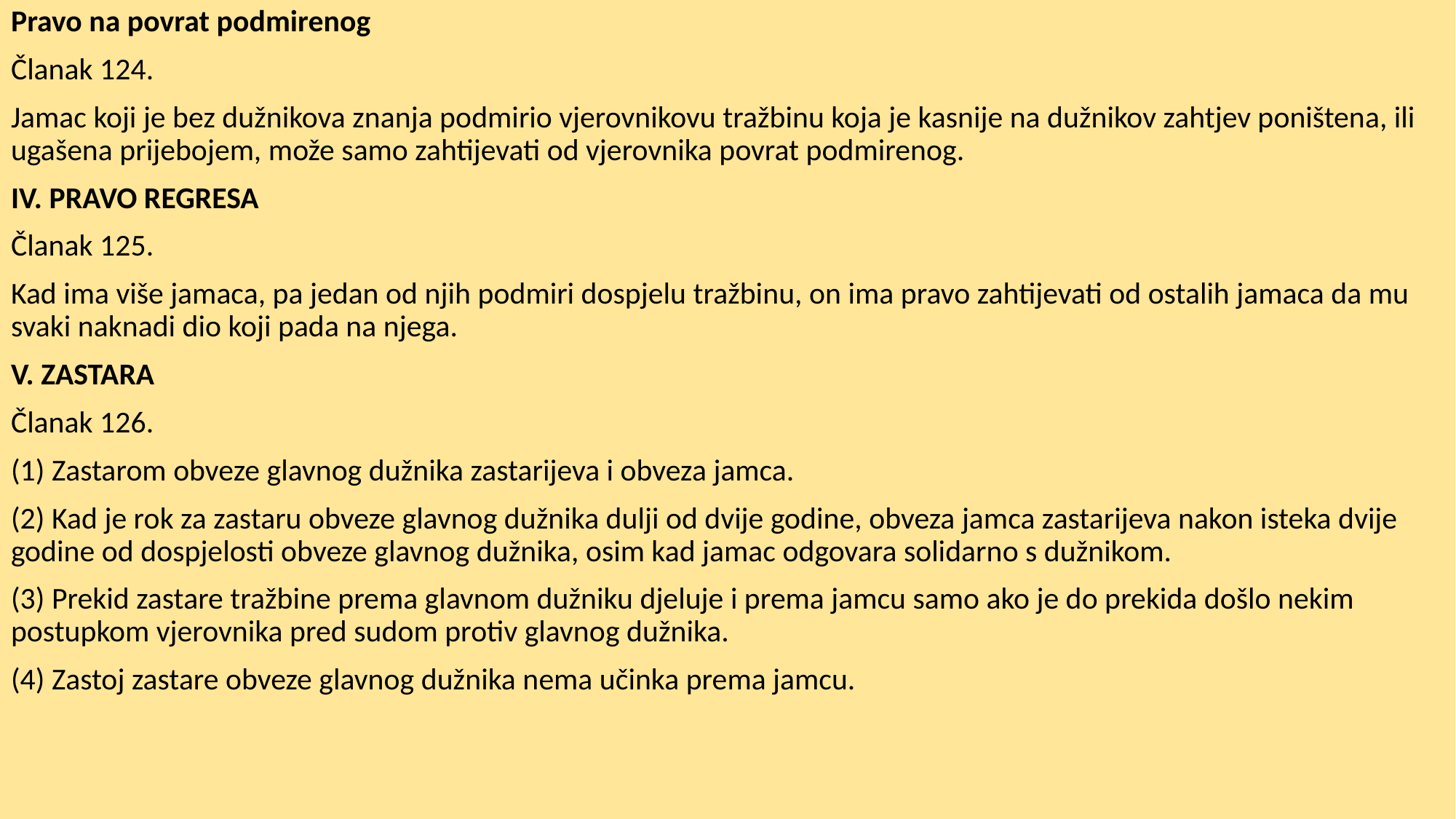

Pravo na povrat podmirenog
Članak 124.
Jamac koji je bez dužnikova znanja podmirio vjerovnikovu tražbinu koja je kasnije na dužnikov zahtjev poništena, ili ugašena prijebojem, može samo zahtijevati od vjerovnika povrat podmirenog.
IV. PRAVO REGRESA
Članak 125.
Kad ima više jamaca, pa jedan od njih podmiri dospjelu tražbinu, on ima pravo zahtijevati od ostalih jamaca da mu svaki naknadi dio koji pada na njega.
V. ZASTARA
Članak 126.
(1) Zastarom obveze glavnog dužnika zastarijeva i obveza jamca.
(2) Kad je rok za zastaru obveze glavnog dužnika dulji od dvije godine, obveza jamca zastarijeva nakon isteka dvije godine od dospjelosti obveze glavnog dužnika, osim kad jamac odgovara solidarno s dužnikom.
(3) Prekid zastare tražbine prema glavnom dužniku djeluje i prema jamcu samo ako je do prekida došlo nekim postupkom vjerovnika pred sudom protiv glavnog dužnika.
(4) Zastoj zastare obveze glavnog dužnika nema učinka prema jamcu.